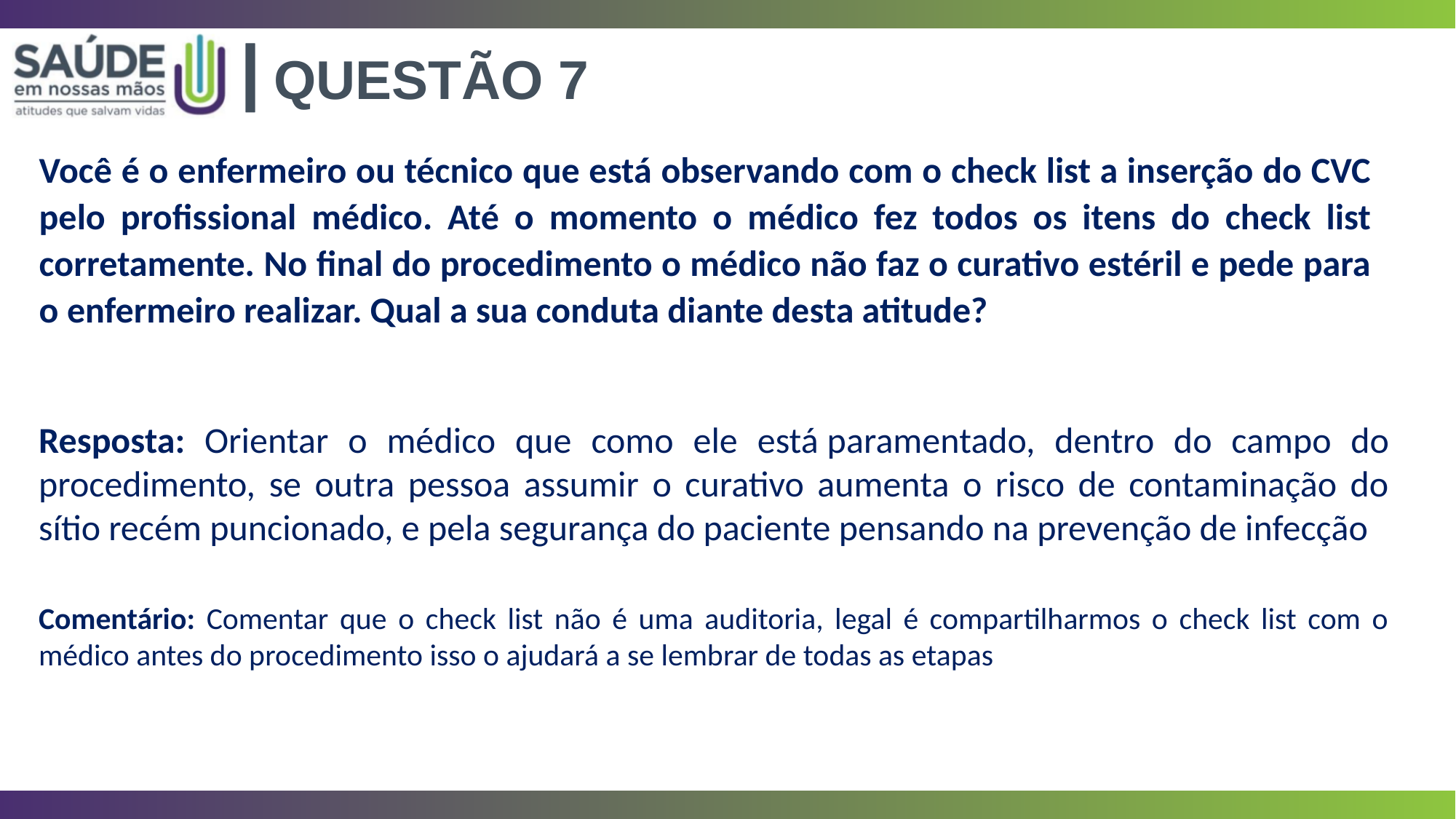

|
QUESTÃO 7

Você é o enfermeiro ou técnico que está observando com o check list a inserção do CVC pelo profissional médico. Até o momento o médico fez todos os itens do check list corretamente. No final do procedimento o médico não faz o curativo estéril e pede para o enfermeiro realizar. Qual a sua conduta diante desta atitude?

Resposta: Orientar o médico que como ele está paramentado, dentro do campo do procedimento, se outra pessoa assumir o curativo aumenta o risco de contaminação do sítio recém puncionado, e pela segurança do paciente pensando na prevenção de infecção

Comentário: Comentar que o check list não é uma auditoria, legal é compartilharmos o check list com o médico antes do procedimento isso o ajudará a se lembrar de todas as etapas